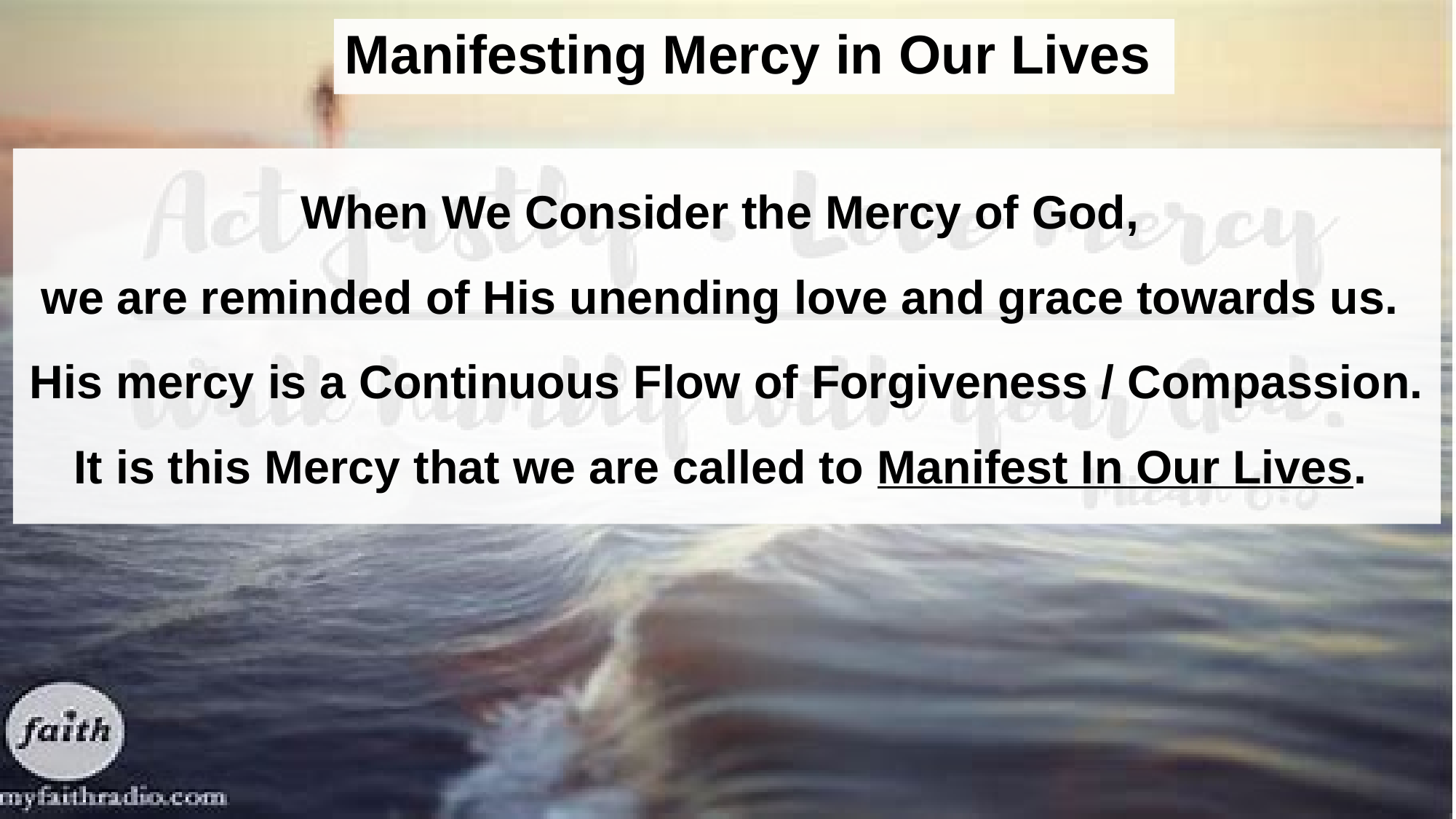

# Manifesting Mercy in Our Lives
When We Consider the Mercy of God,
we are reminded of His unending love and grace towards us.
His mercy is a Continuous Flow of Forgiveness / Compassion.
It is this Mercy that we are called to Manifest In Our Lives.